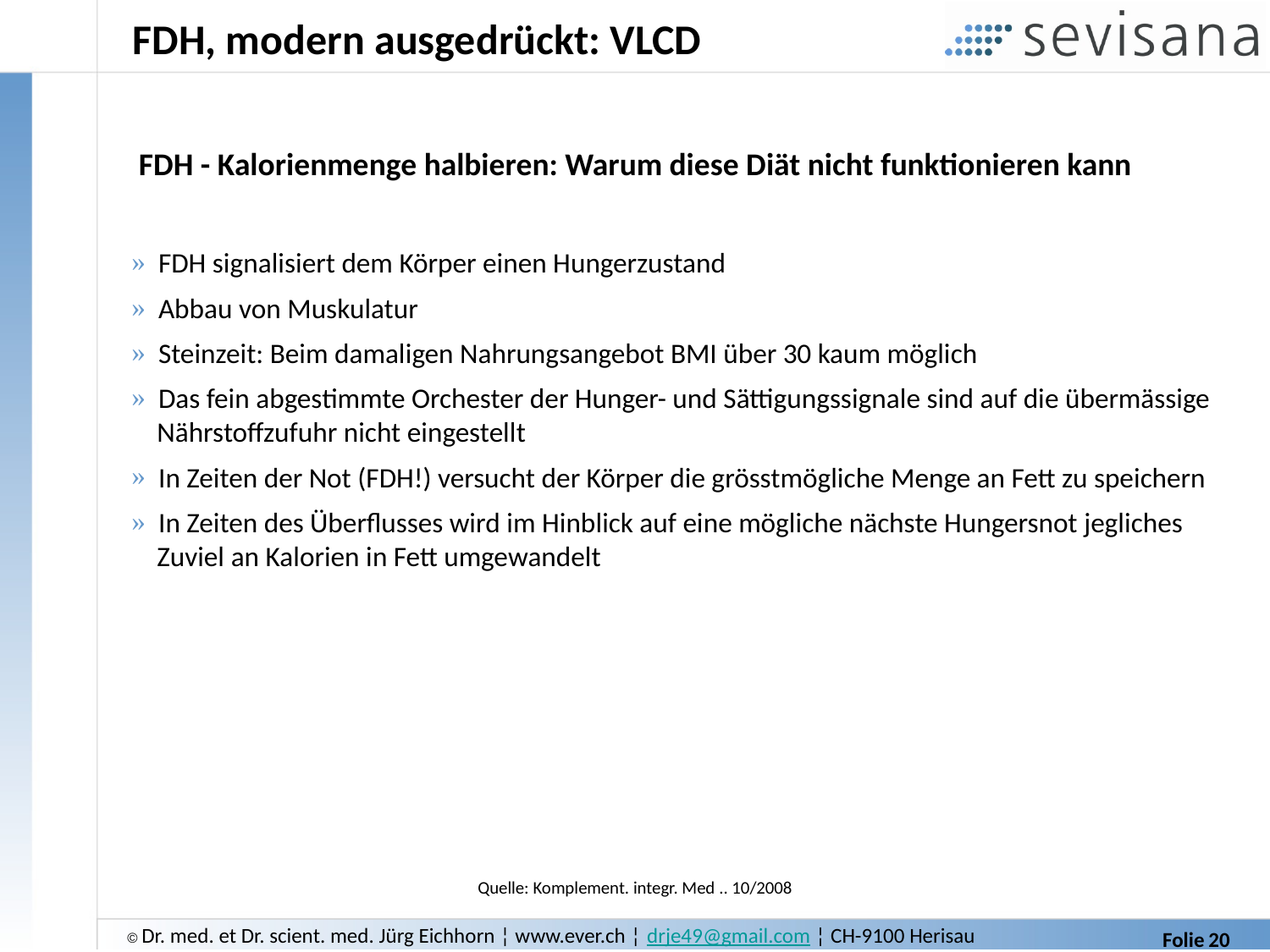

# FDH, modern ausgedrückt: VLCD
 FDH - Kalorienmenge halbieren: Warum diese Diät nicht funktionieren kann

  FDH signalisiert dem Körper einen Hungerzustand
  Abbau von Muskulatur
  Steinzeit: Beim damaligen Nahrungsangebot BMI über 30 kaum möglich
  Das fein abgestimmte Orchester der Hunger- und Sättigungssignale sind auf die übermässige
    Nährstoffzufuhr nicht eingestellt
  In Zeiten der Not (FDH!) versucht der Körper die grösstmögliche Menge an Fett zu speichern
  In Zeiten des Überflusses wird im Hinblick auf eine mögliche nächste Hungersnot jegliches
    Zuviel an Kalorien in Fett umgewandelt
Quelle: Komplement. integr. Med .. 10/2008